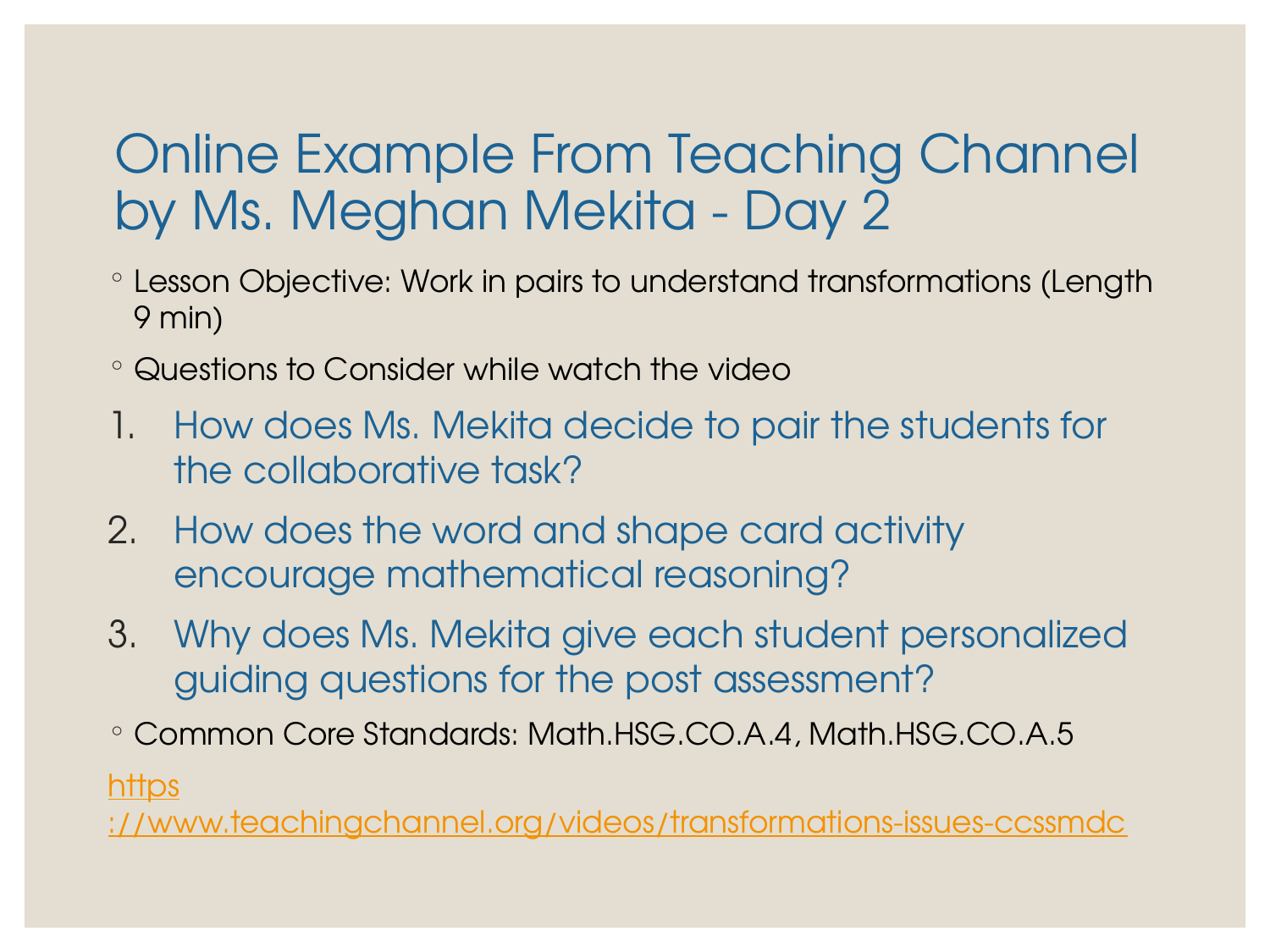

# Online Example From Teaching Channel by Ms. Meghan Mekita - Day 2
Lesson Objective: Work in pairs to understand transformations (Length 9 min)
Questions to Consider while watch the video
How does Ms. Mekita decide to pair the students for the collaborative task?
How does the word and shape card activity encourage mathematical reasoning?
Why does Ms. Mekita give each student personalized guiding questions for the post assessment?
Common Core Standards: Math.HSG.CO.A.4, Math.HSG.CO.A.5
https://www.teachingchannel.org/videos/transformations-issues-ccssmdc